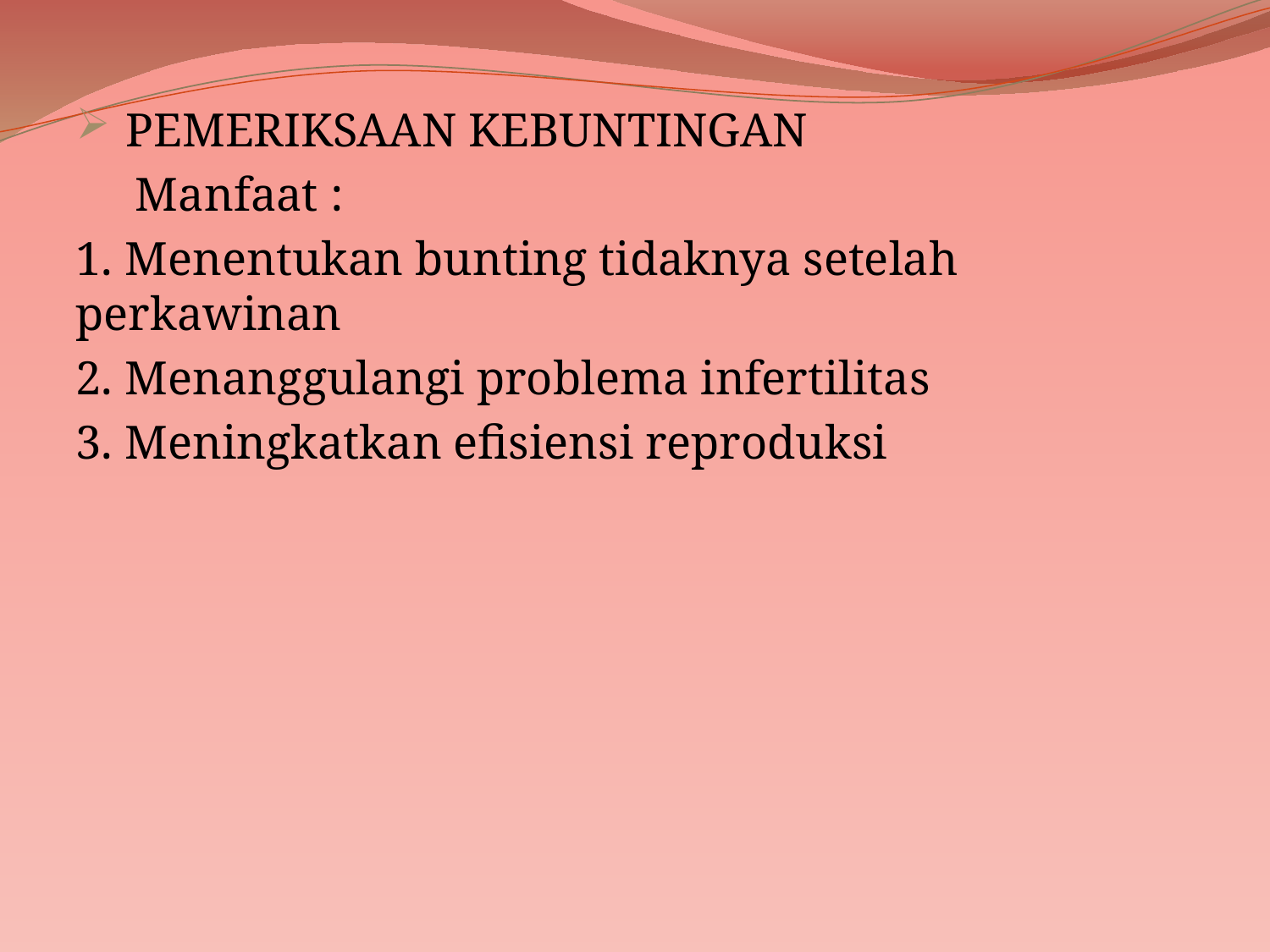

PEMERIKSAAN KEBUNTINGAN
     Manfaat :
1. Menentukan bunting tidaknya setelah perkawinan
2. Menanggulangi problema infertilitas
3. Meningkatkan efisiensi reproduksi